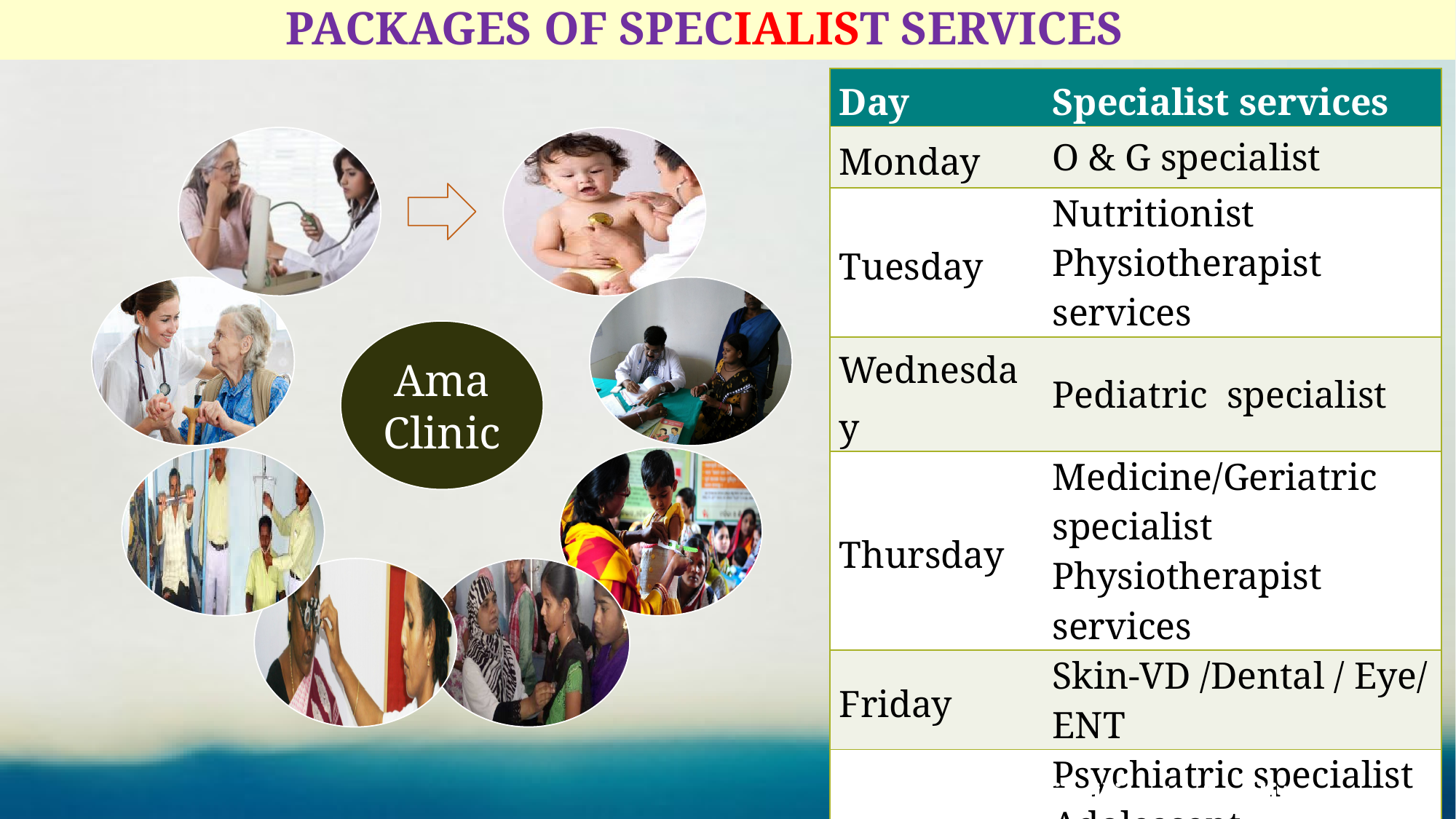

PACKAGES OF SPECIALIST SERVICES
Ama
Clinic
Psychiatric
Geriatric
Nutrition
O&G
| Day | Specialist services |
| --- | --- |
| Monday | O & G specialist |
| Tuesday | Nutritionist Physiotherapist services |
| Wednesday | Pediatric specialist |
| Thursday | Medicine/Geriatric specialist Physiotherapist services |
| Friday | Skin-VD /Dental / Eye/ ENT |
| Saturday | Psychiatric specialist Adolescent counseling Physiotherapist services |
Vary from facility to facility